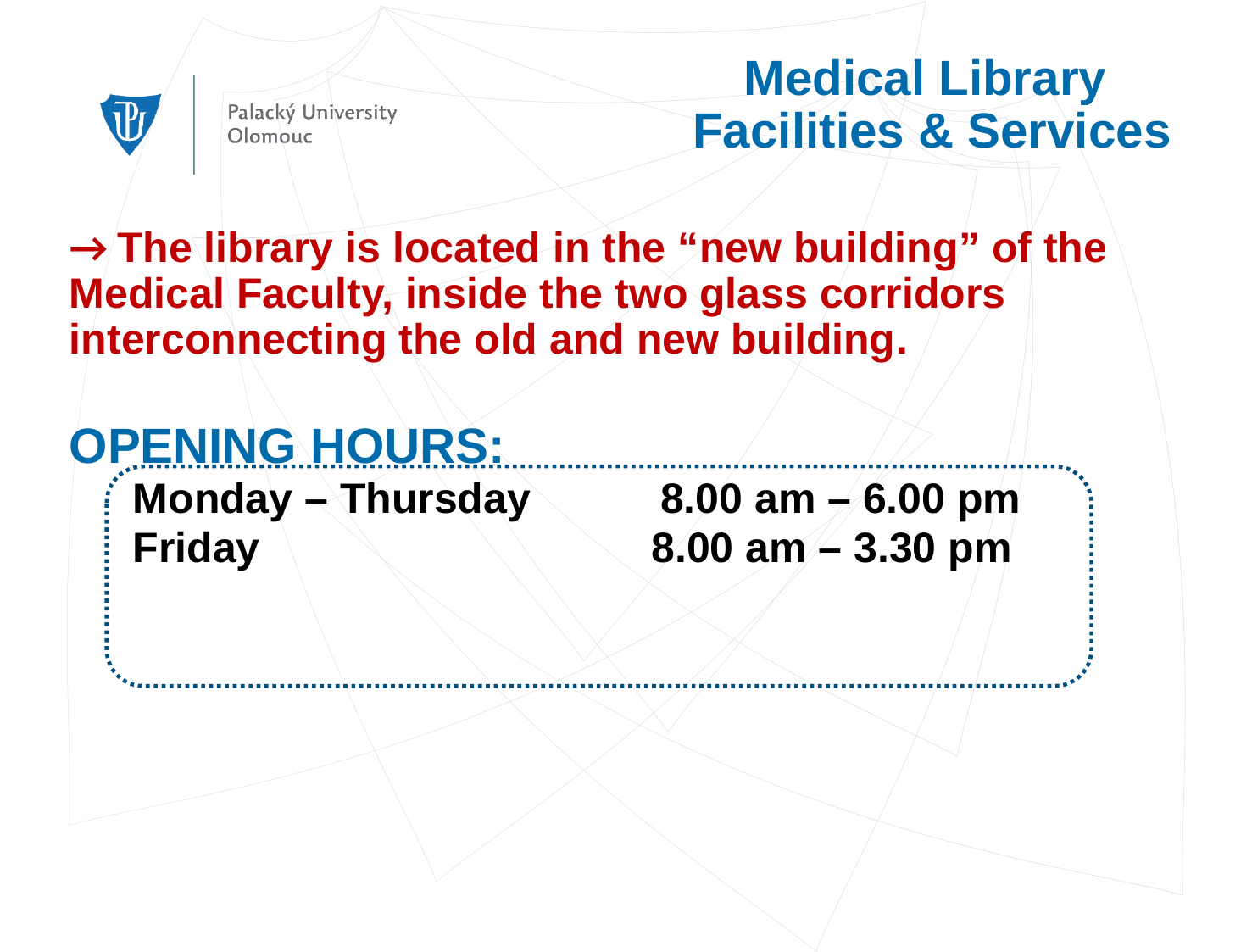

# Medical Library Facilities & Services
→ The library is located in the “new building” of the Medical Faculty, inside the two glass corridors interconnecting the old and new building.

OPENING HOURS:
Monday – Thursday           8.00 am – 6.00 pm
Friday 		        	        8.00 am – 3.30 pm